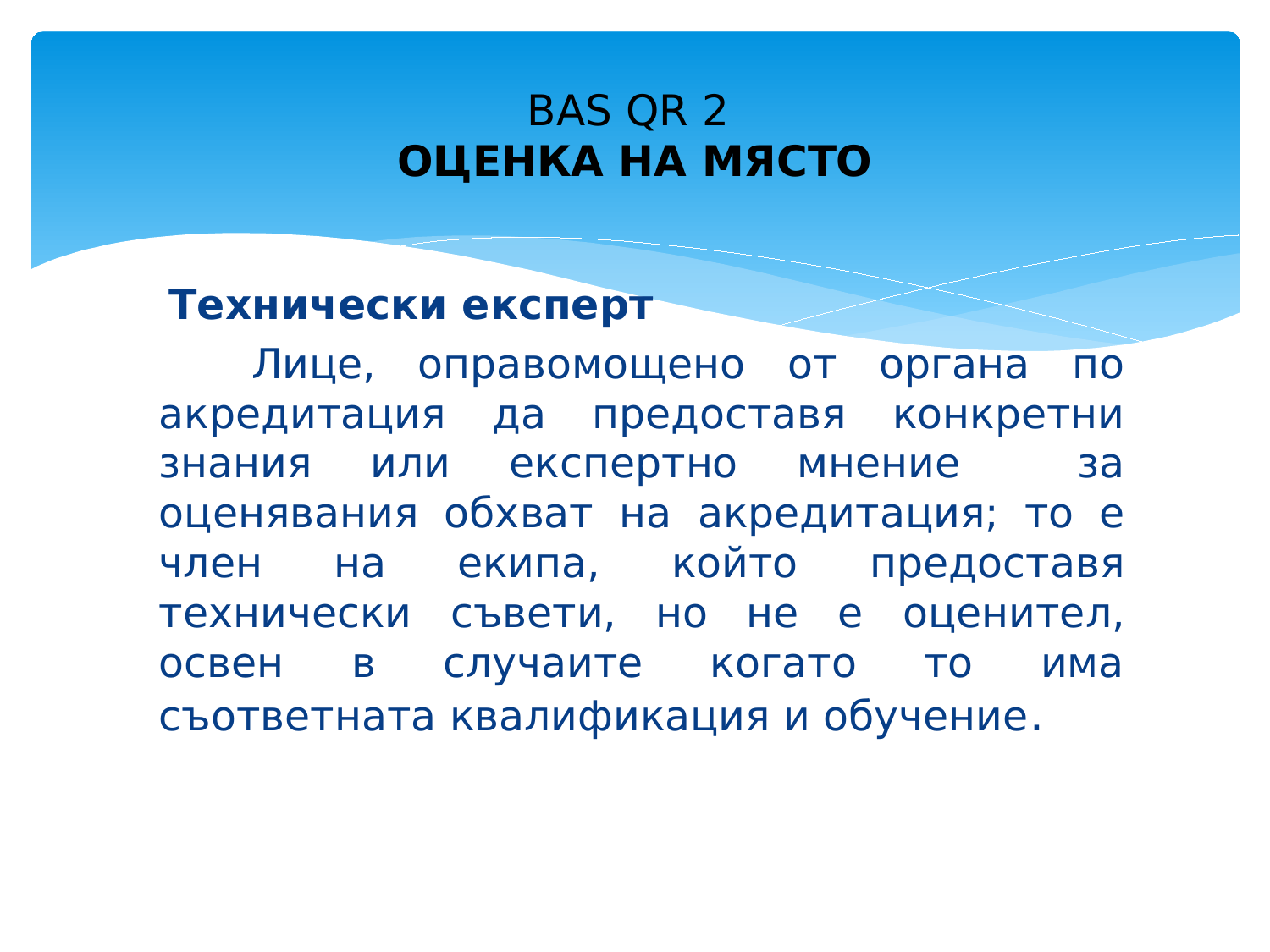

# BAS QR 2 ОЦЕНКА НА МЯСТО
   Технически експерт
   Лице, оправомощено от органа по акредитация да предоставя конкретни знания или експертно мнение  за оценявания обхват на акредитация; то е член на екипа, който предоставя технически съвети, но не е оценител, освен в случаите когато то има съответната квалификация и обучение.